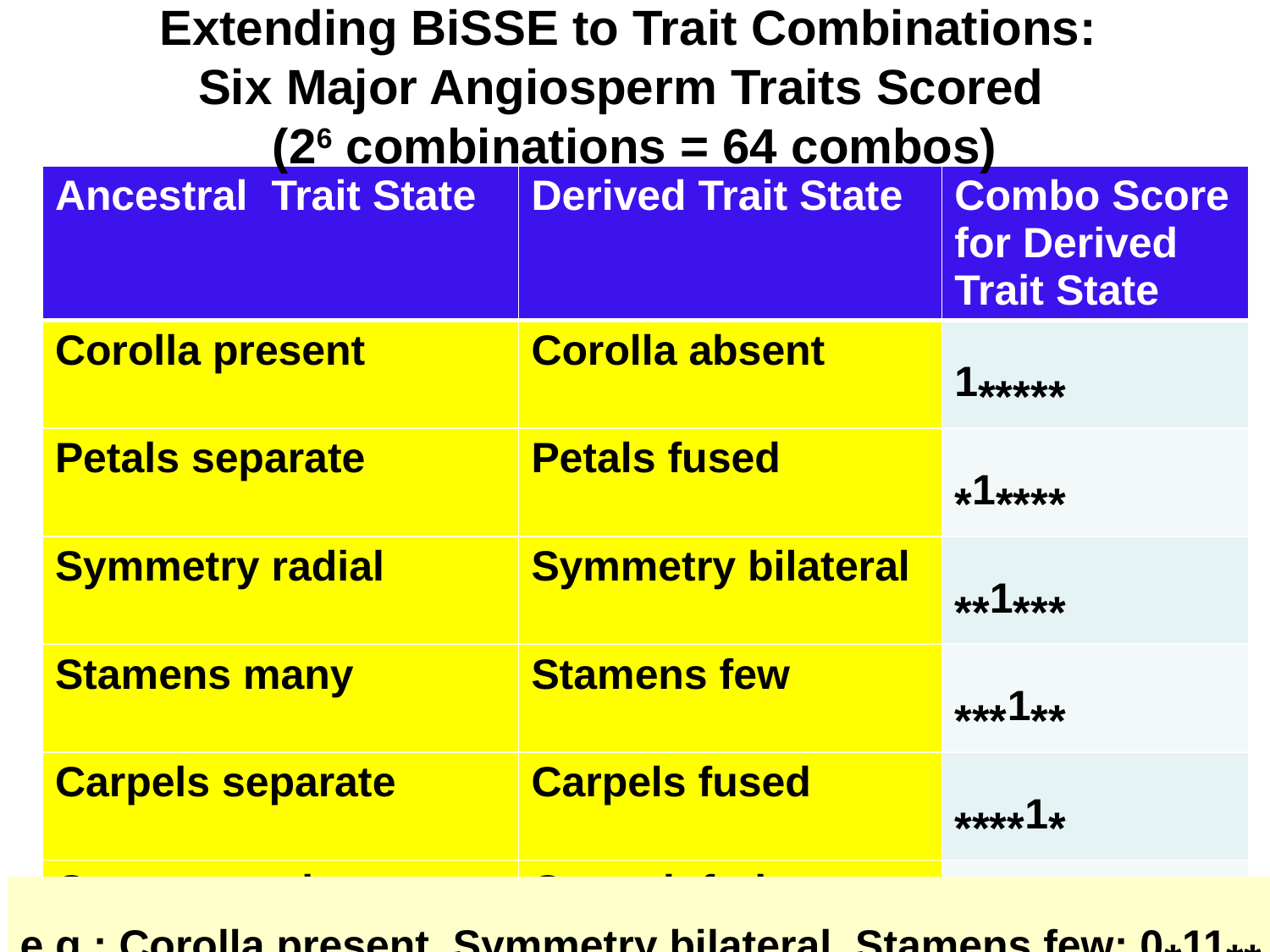

Extending BiSSE to Trait Combinations:
Six Major Angiosperm Traits Scored
(26 combinations = 64 combos)
| Ancestral Trait State | Derived Trait State | Combo Score for Derived Trait State |
| --- | --- | --- |
| Corolla present | Corolla absent | 1\*\*\*\*\* |
| Petals separate | Petals fused | \*1\*\*\*\* |
| Symmetry radial | Symmetry bilateral | \*\*1\*\*\* |
| Stamens many | Stamens few | \*\*\*1\*\* |
| Carpels separate | Carpels fused | \*\*\*\*1\* |
| Ovary superior | Ovary inferior | \*\*\*\*\*1 |
e.g.: Corolla present, Symmetry bilateral, Stamens few: 0*11**